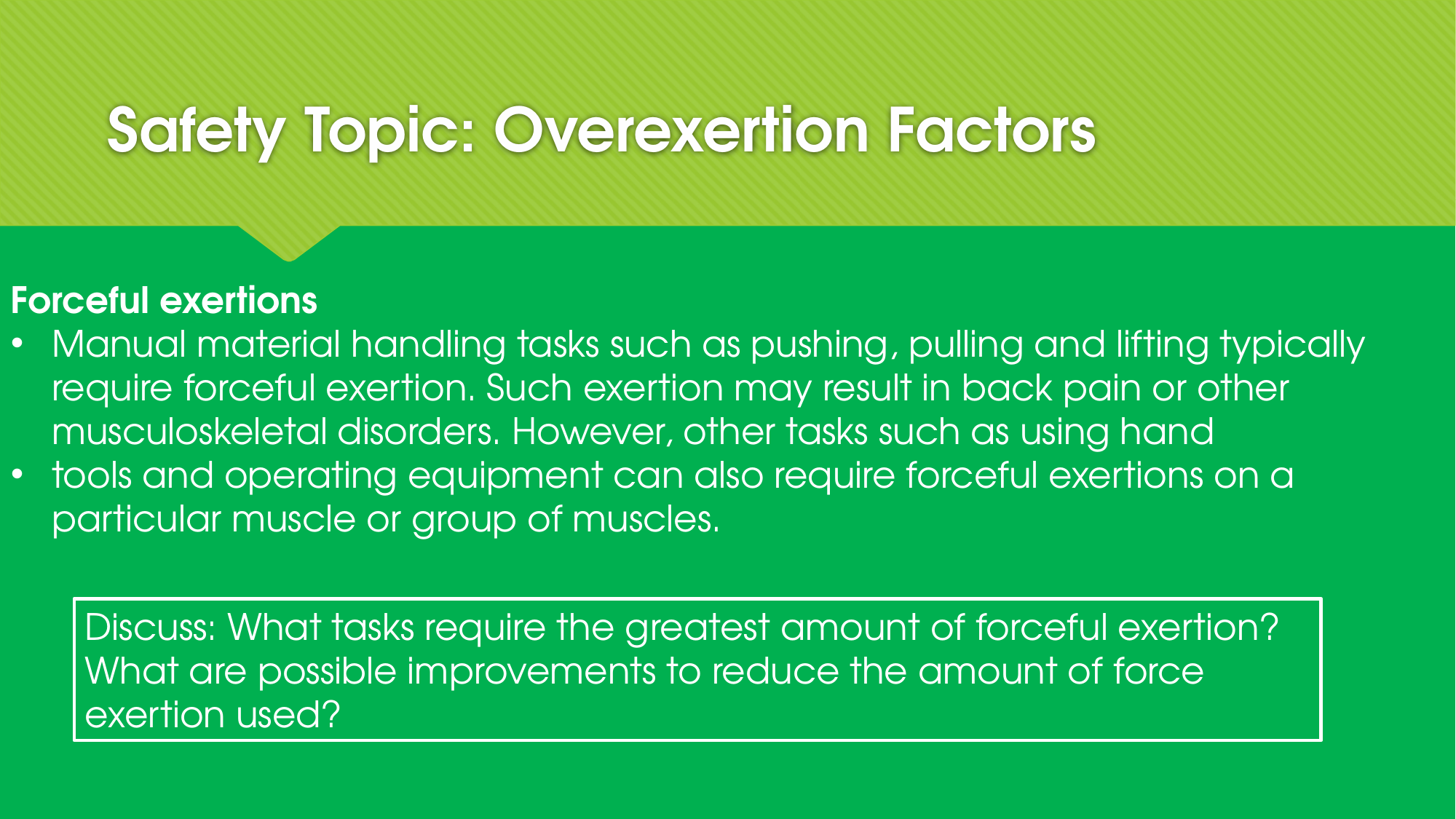

# Safety Topic: Overexertion Factors
Forceful exertions
Manual material handling tasks such as pushing, pulling and lifting typically require forceful exertion. Such exertion may result in back pain or other musculoskeletal disorders. However, other tasks such as using hand
tools and operating equipment can also require forceful exertions on a particular muscle or group of muscles.
Discuss: What tasks require the greatest amount of forceful exertion? What are possible improvements to reduce the amount of force exertion used?